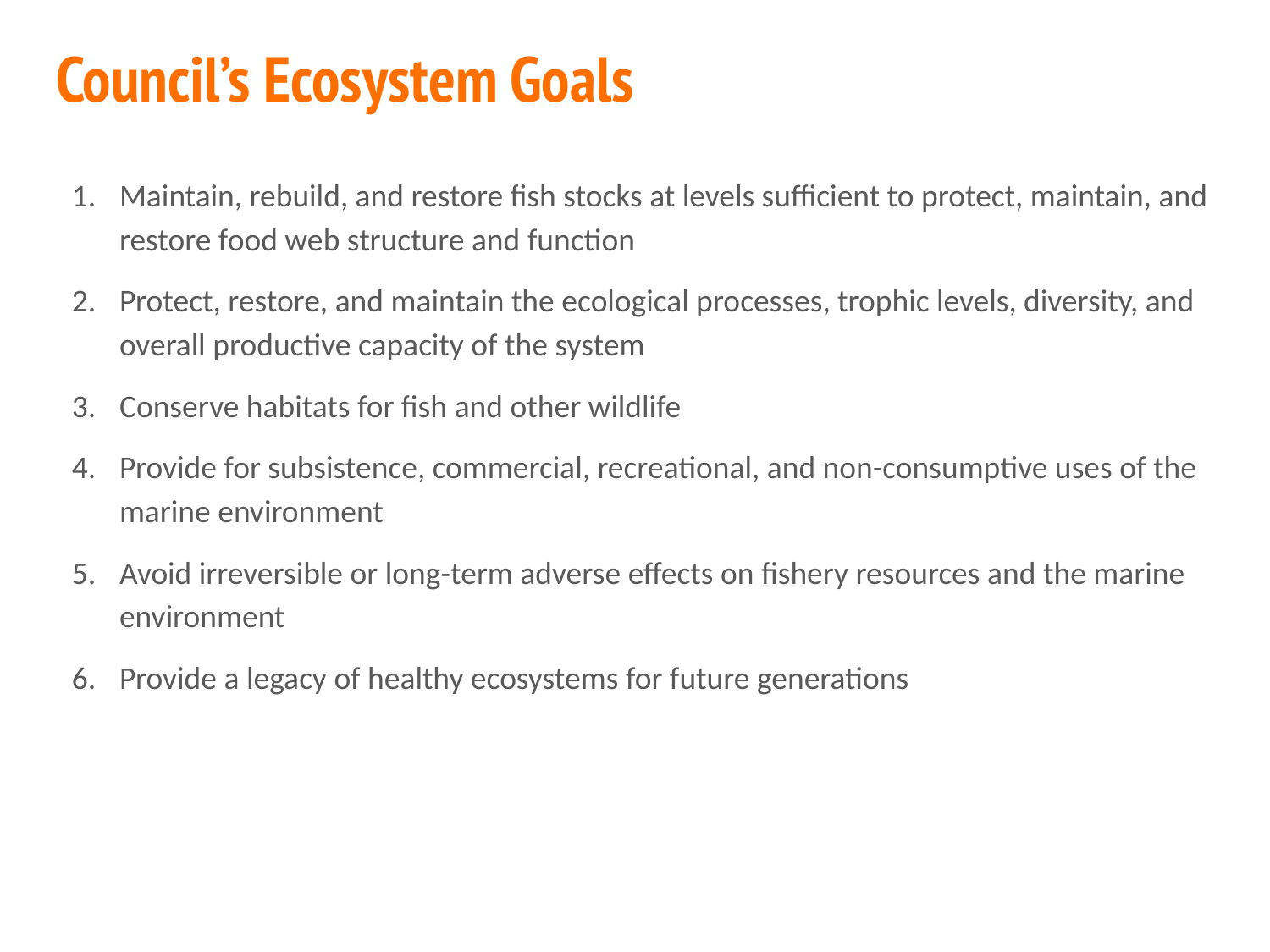

# Council’s Ecosystem Goals
Maintain, rebuild, and restore fish stocks at levels sufficient to protect, maintain, and restore food web structure and function
Protect, restore, and maintain the ecological processes, trophic levels, diversity, and overall productive capacity of the system
Conserve habitats for fish and other wildlife
Provide for subsistence, commercial, recreational, and non-consumptive uses of the marine environment
Avoid irreversible or long-term adverse effects on fishery resources and the marine environment
Provide a legacy of healthy ecosystems for future generations